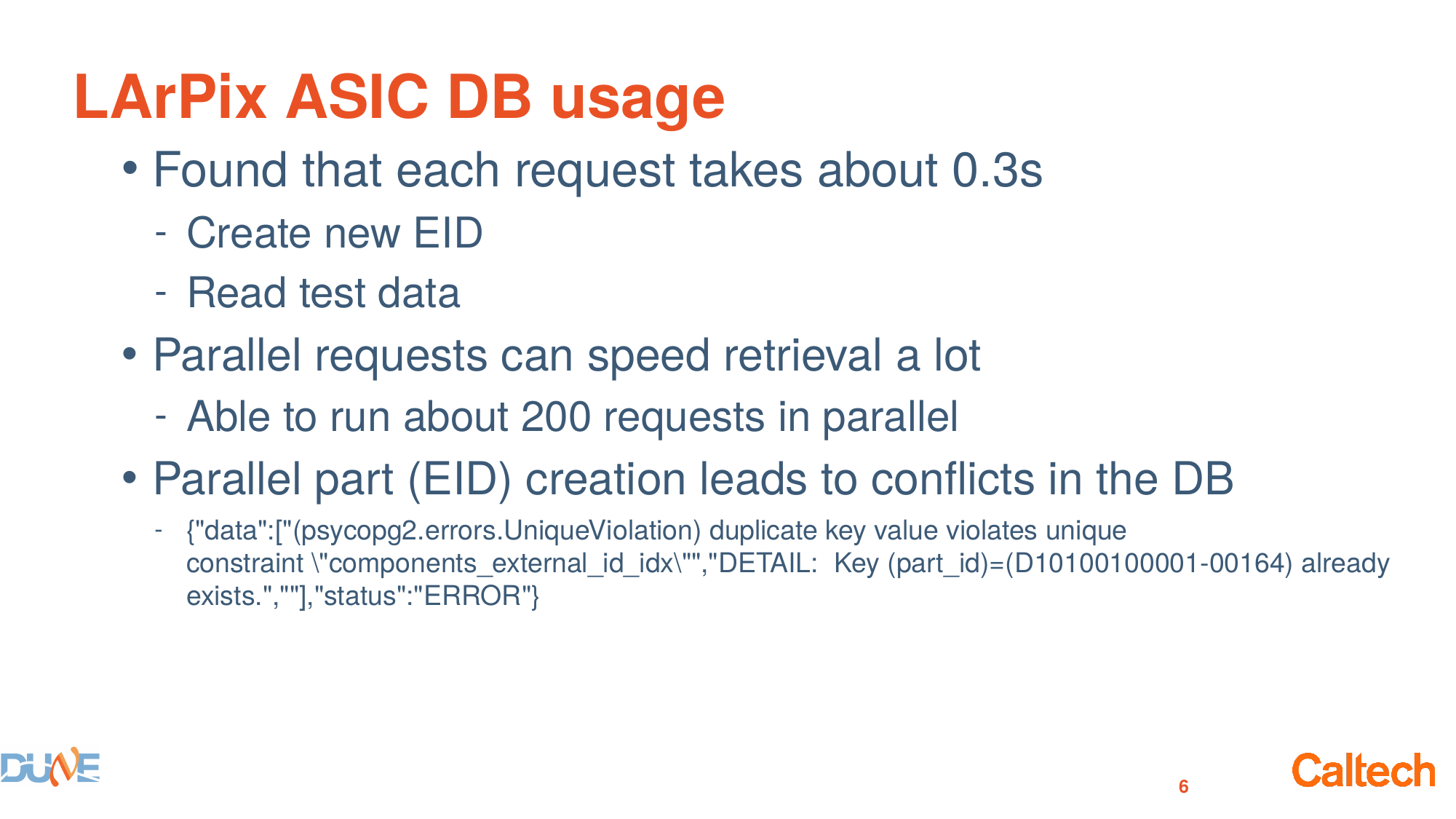

# LArPix ASIC DB usage
Found that each request takes about 0.3s
Create new EID
Read test data
Parallel requests can speed retrieval a lot
Able to run about 200 requests in parallel
Parallel part (EID) creation leads to conflicts in the DB
{"data":["(psycopg2.errors.UniqueViolation) duplicate key value violates unique constraint \"components_external_id_idx\"","DETAIL:  Key (part_id)=(D10100100001-00164) already exists.",""],"status":"ERROR"}
6